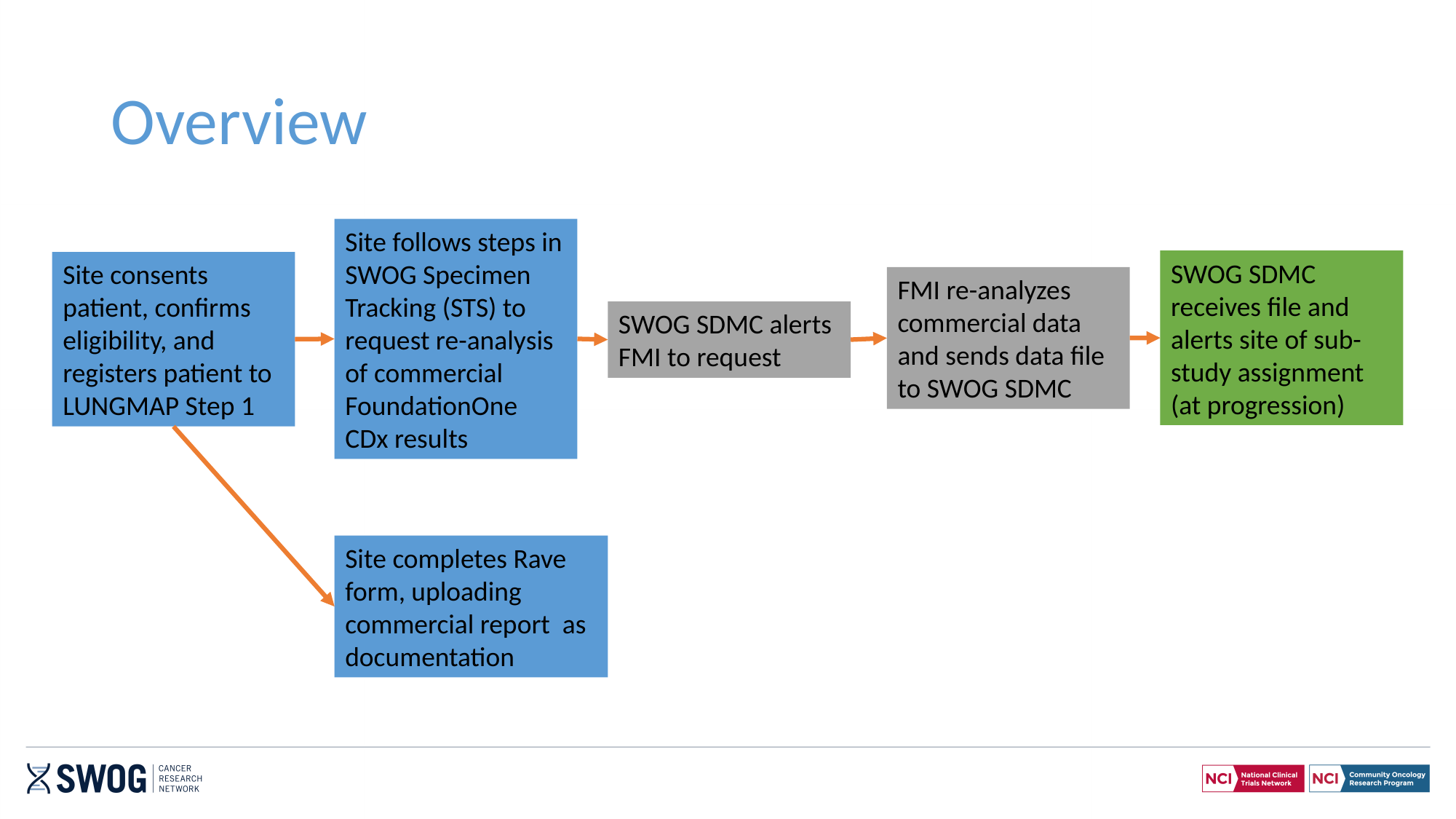

# Overview
Site follows steps in SWOG Specimen Tracking (STS) to request re-analysis of commercial FoundationOne CDx results
SWOG SDMC receives file and alerts site of sub-study assignment (at progression)
Site consents patient, confirms eligibility, and registers patient to LUNGMAP Step 1
FMI re-analyzes commercial data and sends data file to SWOG SDMC
SWOG SDMC alerts FMI to request
Site completes Rave form, uploading commercial report  as documentation
Questions? Email LungMAPquestion@crab.org